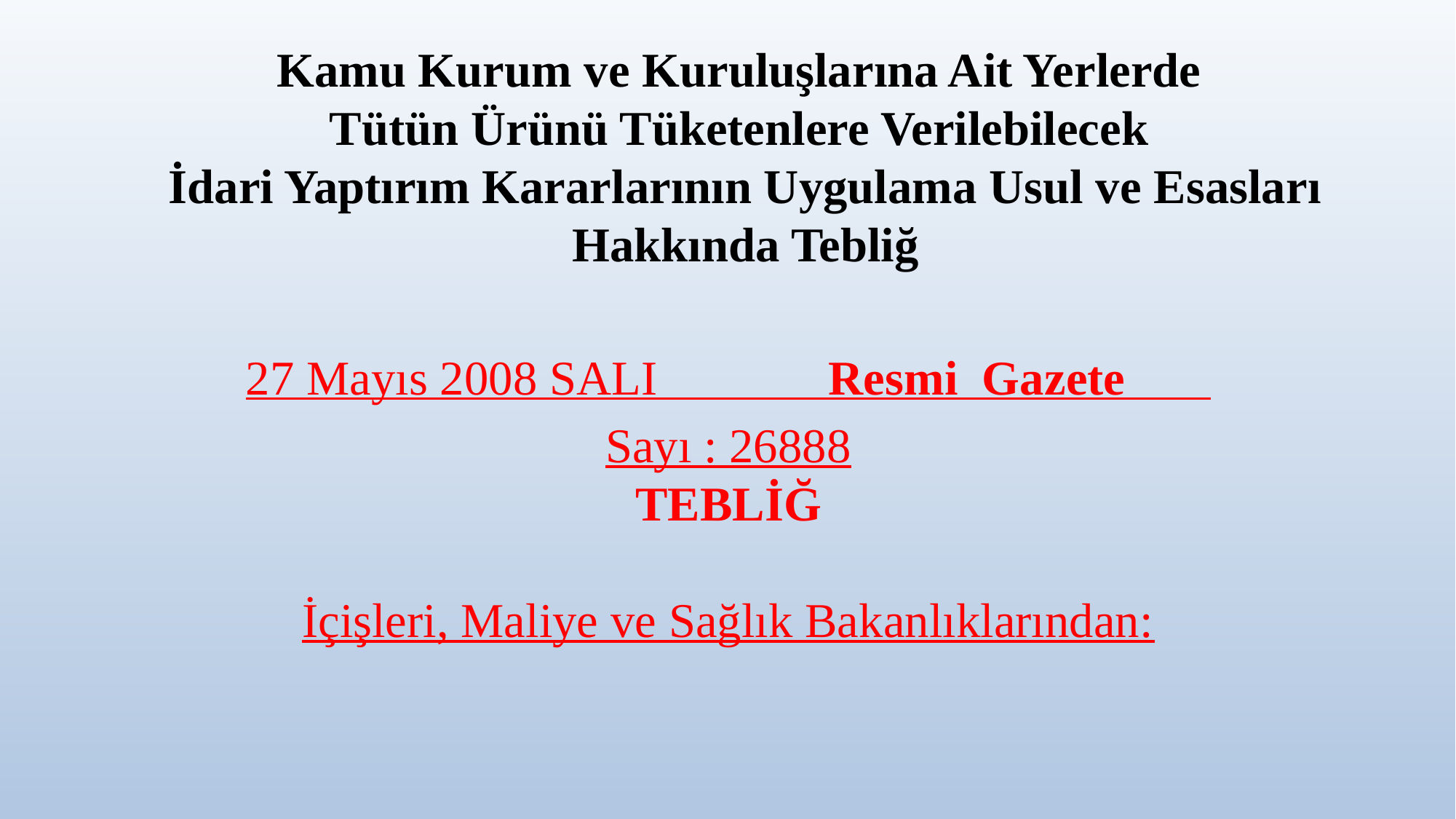

# Kamu Kurum ve Kuruluşlarına Ait Yerlerde Tütün Ürünü Tüketenlere Verilebilecek İdari Yaptırım Kararlarının Uygulama Usul ve Esasları Hakkında Tebliğ
27 Mayıs 2008 SALI              Resmi  Gazete
Sayı : 26888
TEBLİĞ
İçişleri, Maliye ve Sağlık Bakanlıklarından:

7